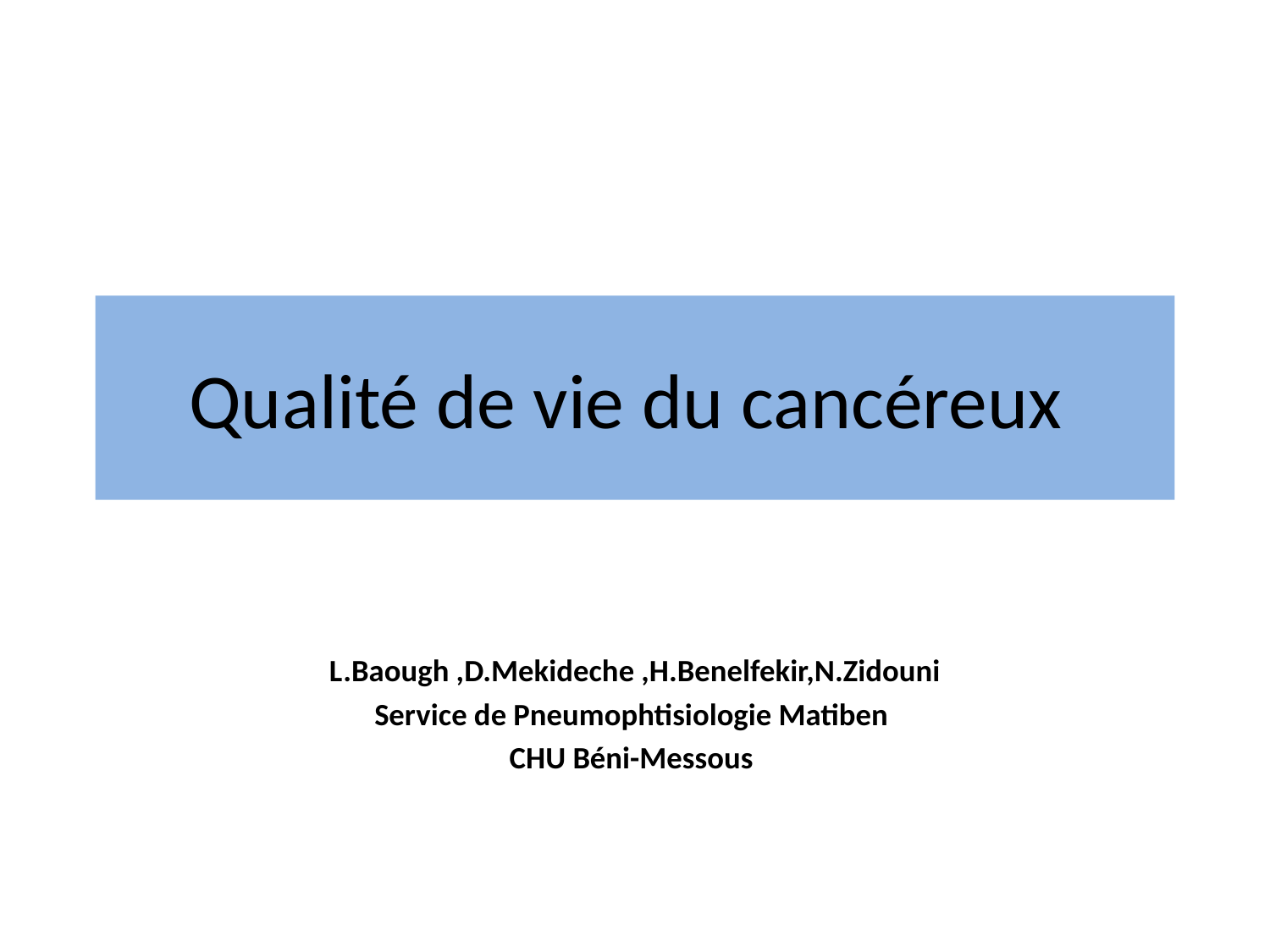

# Qualité de vie du cancéreux
L.Baough ,D.Mekideche ,H.Benelfekir,N.Zidouni
Service de Pneumophtisiologie Matiben
CHU Béni-Messous